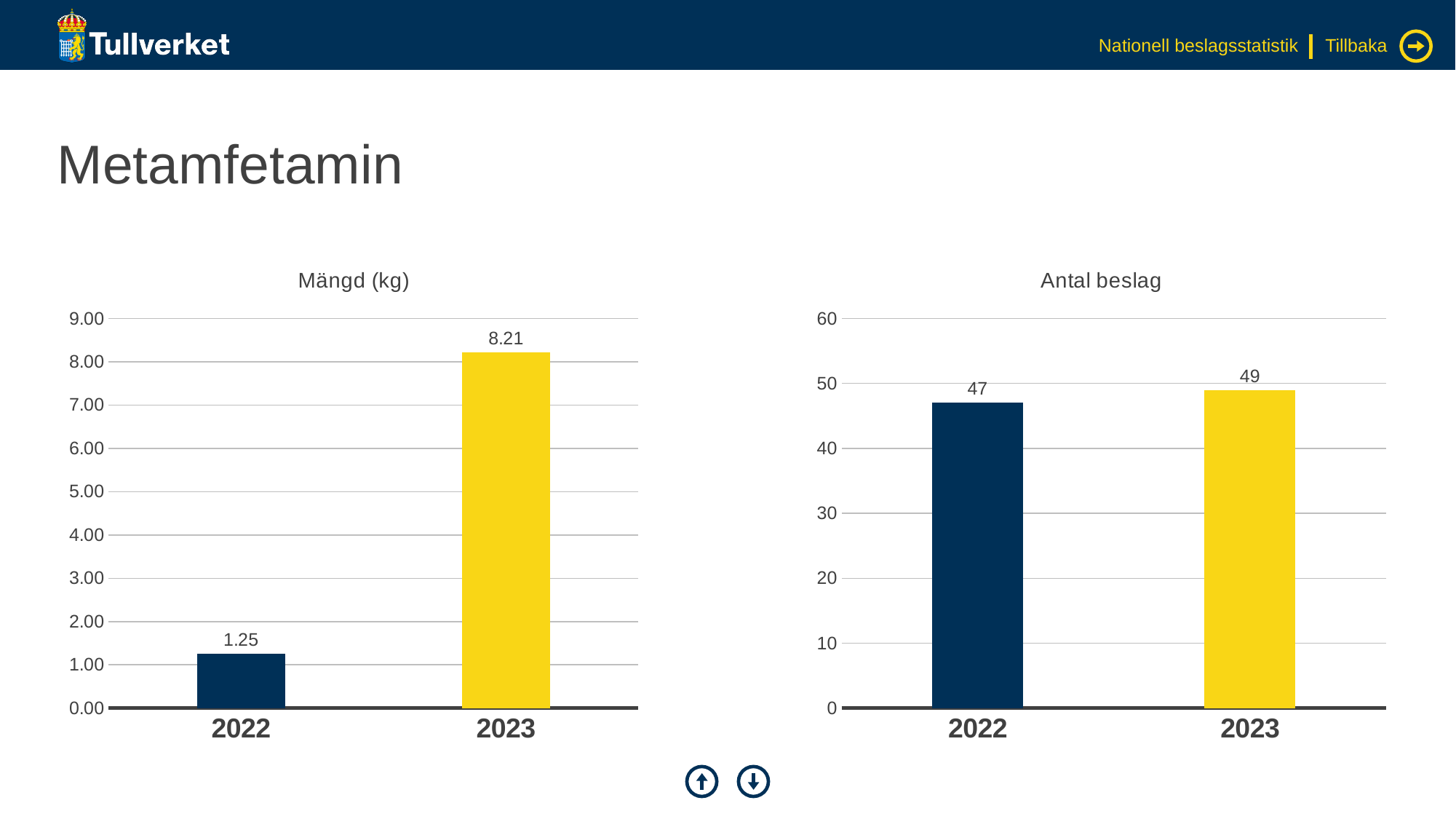

Nationell beslagsstatistik
Tillbaka
# Metamfetamin

### Chart: Mängd (kg)

| Category | Serie 1 |
|---|---|
| 2022 | 1.25 |
| 2023 | 8.21 |

### Chart: Antal beslag

| Category | Serie 1 |
|---|---|
| 2022 | 47.0 |
| 2023 | 49.0 |